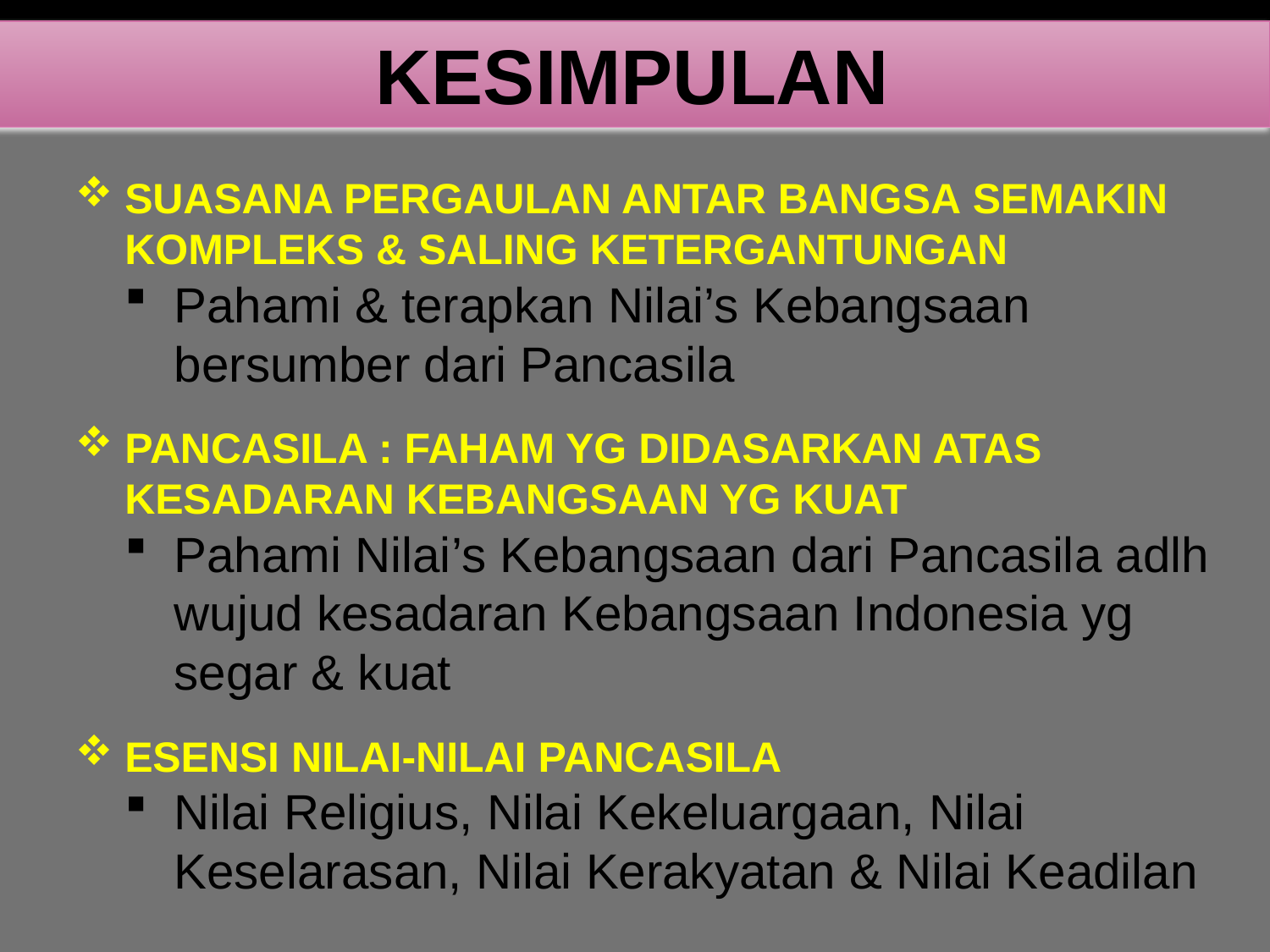

KESIMPULAN

SUASANA PERGAULAN ANTAR BANGSA SEMAKIN KOMPLEKS & SALING KETERGANTUNGAN
Pahami & terapkan Nilai’s Kebangsaan bersumber dari Pancasila

PANCASILA : FAHAM YG DIDASARKAN ATAS KESADARAN KEBANGSAAN YG KUAT
Pahami Nilai’s Kebangsaan dari Pancasila adlh wujud kesadaran Kebangsaan Indonesia yg segar & kuat

ESENSI NILAI-NILAI PANCASILA
Nilai Religius, Nilai Kekeluargaan, Nilai Keselarasan, Nilai Kerakyatan & Nilai Keadilan